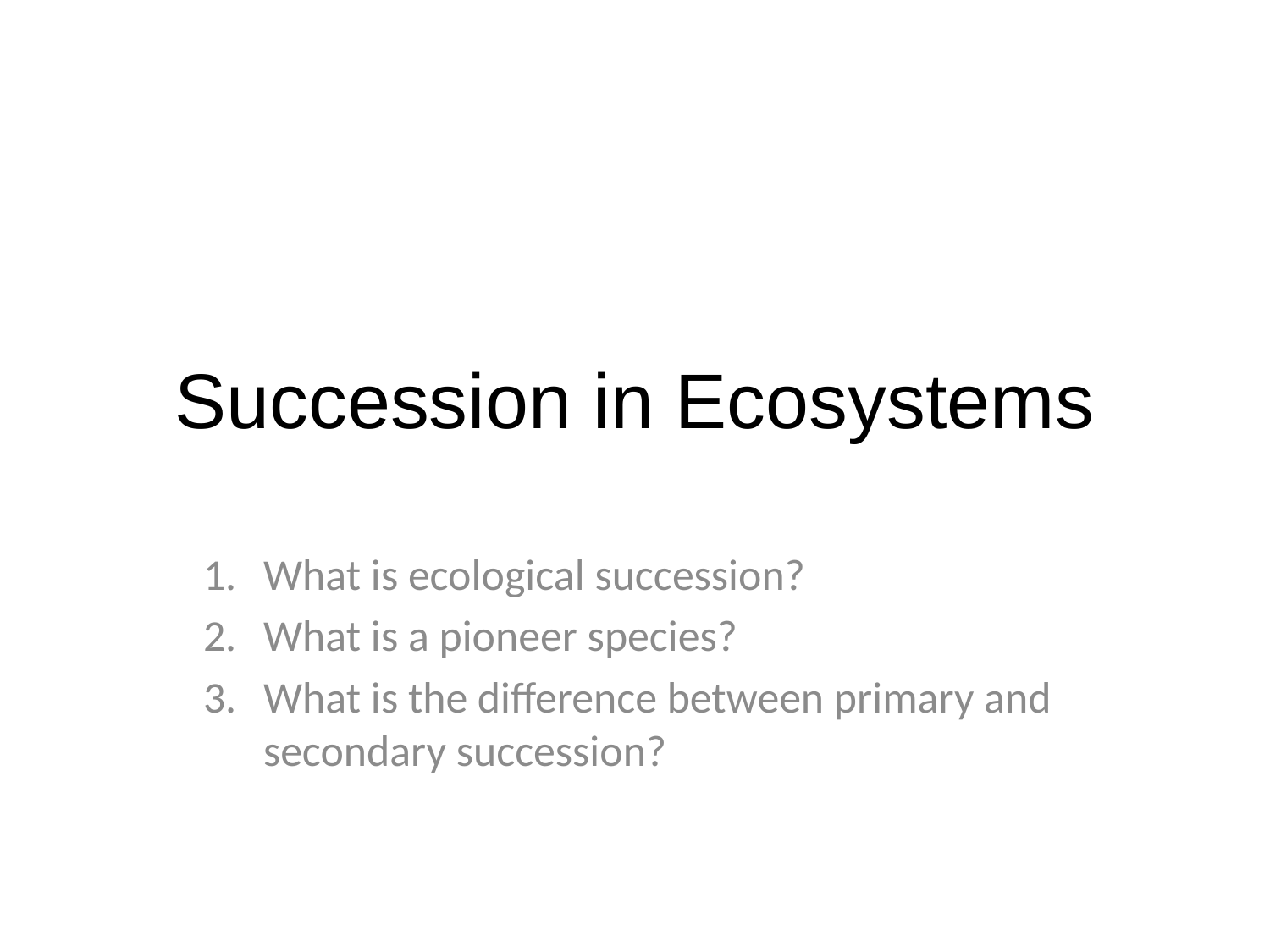

# Succession in Ecosystems
What is ecological succession?
What is a pioneer species?
What is the difference between primary and secondary succession?